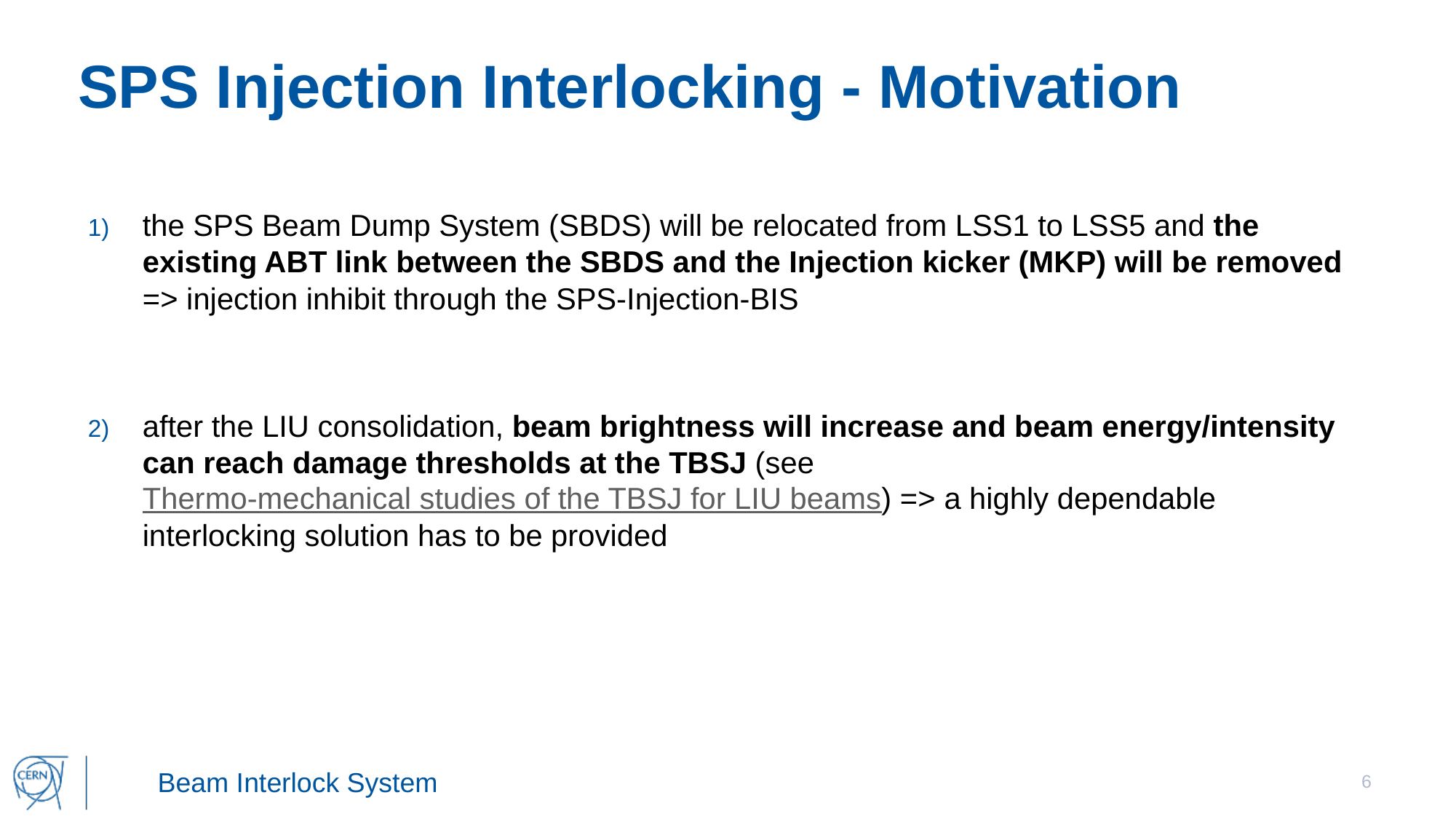

# SPS Injection Interlocking - Motivation

the SPS Beam Dump System (SBDS) will be relocated from LSS1 to LSS5 and the existing ABT link between the SBDS and the Injection kicker (MKP) will be removed => injection inhibit through the SPS-Injection-BIS

after the LIU consolidation, beam brightness will increase and beam energy/intensity can reach damage thresholds at the TBSJ (see Thermo-mechanical studies of the TBSJ for LIU beams) => a highly dependable interlocking solution has to be provided

6
Beam Interlock System